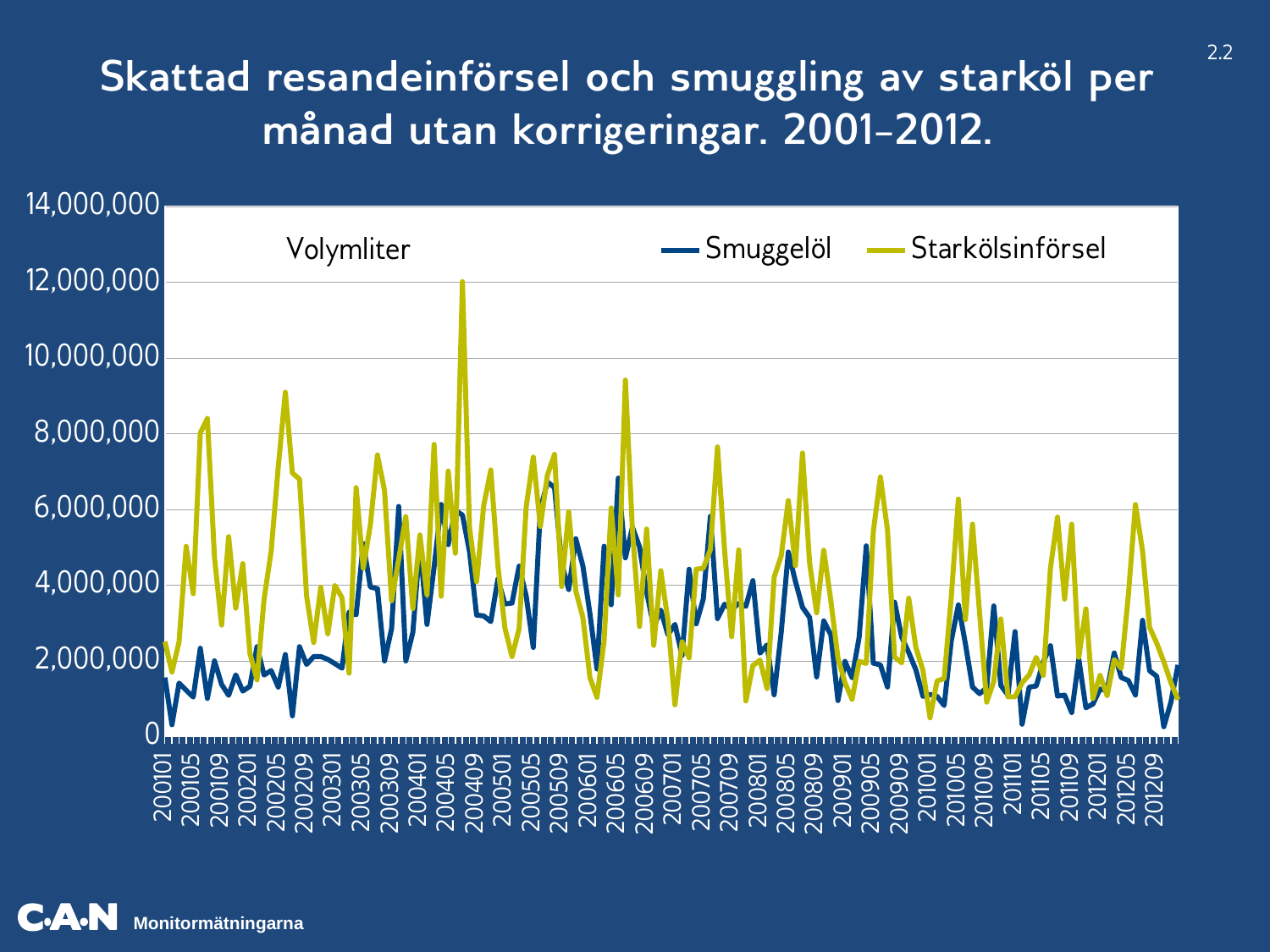

2.2
Skattad resandeinförsel och smuggling av starköl per månad utan korrigeringar. 2001–2012.

### Chart

| Category | Smuggelöl |  | Starkölsinförsel |
|---|---|---|---|
| 200101 | 1557013.6 | None | 2508171.53 |
| 200102 | 310335.62 | None | 1704207.78 |
| 200103 | 1412663.11 | None | 2496365.94 |
| 200104 | 1222646.49 | None | 5024005.27 |
| 200105 | 1040822.59 | None | 3773201.61 |
| 200106 | 2331277.43 | None | 8021538.84 |
| 200107 | 1006281.04 | None | 8405258.27 |
| 200108 | 1997958.01 | None | 4726164.44 |
| 200109 | 1374799.21 | None | 2942700.98 |
| 200110 | 1087274.89 | None | 5279988.41 |
| 200111 | 1628438.36 | None | 3391018.72 |
| 200112 | 1199956.4 | None | 4568856.65 |
| 200201 | 1327046.18 | None | 2202043.1 |
| 200202 | 2371722.09 | None | 1497119.29 |
| 200203 | 1623493.24 | None | 3623303.25 |
| 200204 | 1741765.08 | None | 4894929.76 |
| 200205 | 1304701.55 | None | 7119259.27 |
| 200206 | 2166762.6 | None | 9097496.17 |
| 200207 | 546453.43 | None | 6964339.03 |
| 200208 | 2372491.73 | None | 6802000.8 |
| 200209 | 1903443.66 | None | 3712716.97 |
| 200210 | 2112299.79 | None | 2483705.41 |
| 200211 | 2111641.83 | None | 3940871.58 |
| 200212 | 2037624.74 | None | 2713299.6 |
| 200301 | 1924581.02 | None | 3992651.85 |
| 200302 | 1805025.79 | None | 3668628.15 |
| 200303 | 3286478.92 | None | 1672710.23 |
| 200304 | 3215734.35 | None | 6576930.26 |
| 200305 | 5097302.16 | None | 4445859.88 |
| 200306 | 3950864.56 | None | 5590375.11 |
| 200307 | 3905320.81 | None | 7440240.58 |
| 200308 | 1996122.2 | None | 6505094.47 |
| 200309 | 2850523.73 | None | 3588868.75 |
| 200310 | 6080226.21 | None | 4682521.63 |
| 200311 | 1995959.42 | None | 5812164.44 |
| 200312 | 2752309.91 | None | 3380181.8 |
| 200401 | 5084556.45 | None | 5324613.0 |
| 200402 | 2960176.37 | None | 3742564.03 |
| 200403 | 4476618.1 | None | 7719033.07 |
| 200404 | 6131392.1 | None | 3705958.38 |
| 200405 | 5069739.23 | None | 7015284.5 |
| 200406 | 5980093.14 | None | 4841239.01 |
| 200407 | 5852124.69 | None | 12019429.62 |
| 200408 | 4883093.86 | None | 5510580.39 |
| 200409 | 3208796.05 | None | 4089953.57 |
| 200410 | 3185069.98 | None | 6101433.97 |
| 200411 | 3035882.79 | None | 7042340.6 |
| 200412 | 4162884.95 | None | 4515145.48 |
| 200501 | 3503228.63 | None | 2872855.95 |
| 200502 | 3525970.73 | None | 2111649.7 |
| 200503 | 4500688.1 | None | 2844790.48 |
| 200504 | 3710954.27 | None | 6070907.23 |
| 200505 | 2352560.93 | None | 7384036.91 |
| 200506 | 5997930.48 | None | 5549862.36 |
| 200507 | 6727248.86 | None | 6910026.32 |
| 200508 | 6576912.29 | None | 7458050.44 |
| 200509 | 4574548.14 | None | 3964078.38 |
| 200510 | 3882809.09 | None | 5941929.28 |
| 200511 | 5226399.32 | None | 3847621.08 |
| 200512 | 4503191.0 | None | 3142527.43 |
| 200601 | 3245544.84 | None | 1557136.79 |
| 200602 | 1783700.35 | None | 1035663.13 |
| 200603 | 5027150.88 | None | 2526043.45 |
| 200604 | 3480643.07 | None | 6040597.67 |
| 200605 | 6828400.96 | None | 3740581.44 |
| 200606 | 4719831.7 | None | 9418345.63 |
| 200607 | 5529232.67 | None | 5432032.55 |
| 200608 | 5004745.4 | None | 2906759.24 |
| 200609 | 3818181.93 | None | 5480356.89 |
| 200610 | 2894012.41 | None | 2407236.23 |
| 200611 | 3340159.25 | None | 4380793.52 |
| 200612 | 2687255.19 | None | 3074370.1 |
| 200701 | 2961560.14 | None | 837973.5 |
| 200702 | 2137784.86 | None | 2502571.68 |
| 200703 | 4419093.18 | None | 2077982.99 |
| 200704 | 2977467.48 | None | 4420179.4 |
| 200705 | 3633763.9 | None | 4445279.32 |
| 200706 | 5819761.83 | None | 4939170.23 |
| 200707 | 3115094.51 | None | 7653420.58 |
| 200708 | 3495943.61 | None | 4932835.97 |
| 200709 | 3348053.94 | None | 2637770.85 |
| 200710 | 3519387.5 | None | 4931432.57 |
| 200711 | 3438866.71 | None | 937818.87 |
| 200712 | 4118937.11 | None | 1874704.36 |
| 200801 | 2200526.99 | None | 2018254.72 |
| 200802 | 2419540.04 | None | 1265833.93 |
| 200803 | 1101498.48 | None | 4213978.35 |
| 200804 | 2744696.34 | None | 4770574.08 |
| 200805 | 4873316.45 | None | 6234518.15 |
| 200806 | 4102631.36 | None | 4512652.51 |
| 200807 | 3412221.88 | None | 7490895.05 |
| 200808 | 3145830.43 | None | 4586273.42 |
| 200809 | 1574858.18 | None | 3269437.73 |
| 200810 | 3053723.32 | None | 4919964.32 |
| 200811 | 2686799.81 | None | 3585262.92 |
| 200812 | 949238.78 | None | 2075047.68 |
| 200901 | 1984480.23 | None | 1419439.12 |
| 200902 | 1555473.94 | None | 982315.39 |
| 200903 | 2622630.68 | None | 1985127.65 |
| 200904 | 5036383.96 | None | 1931480.78 |
| 200905 | 1937760.94 | None | 5412216.69 |
| 200906 | 1891921.36 | None | 6860884.4 |
| 200907 | 1306978.23 | None | 5455343.01 |
| 200908 | 3548458.53 | None | 2097034.54 |
| 200909 | 2624517.51 | None | 1946927.8 |
| 200910 | 2216128.05 | None | 3653552.61 |
| 200911 | 1764533.48 | None | 2353649.64 |
| 200912 | 1061089.53 | None | 1747091.4 |
| 201001 | 1107451.66 | None | 493640.44 |
| 201002 | 1060215.84 | None | 1469078.99 |
| 201003 | 817929.54 | None | 1526687.96 |
| 201004 | 2524431.5 | None | 3675382.94 |
| 201005 | 3477628.43 | None | 6274519.06 |
| 201006 | 2450767.24 | None | 3086259.29 |
| 201007 | 1308194.36 | None | 5609935.68 |
| 201008 | 1131058.26 | None | 3259393.04 |
| 201009 | 1289147.22 | None | 906115.84 |
| 201010 | 3449926.0 | None | 1457195.05 |
| 201011 | 1348874.49 | None | 3106108.85 |
| 201012 | 1094198.58 | None | 1049739.18 |
| 201101 | 2772018.87 | None | 1046864.81 |
| 201102 | 323809.7 | None | 1422172.99 |
| 201103 | 1304177.57 | None | 1627547.88 |
| 201104 | 1334466.25 | None | 2090084.11 |
| 201105 | 1974697.37 | None | 1615607.65 |
| 201106 | 2397629.67 | None | 4444866.91 |
| 201107 | 1067792.65 | None | 5798359.88 |
| 201108 | 1093214.83 | None | 3632335.35 |
| 201109 | 631638.96 | None | 5608107.23 |
| 201110 | 2045144.72 | None | 2092460.32 |
| 201111 | 759188.04 | None | 3371940.96 |
| 201112 | 858951.8 | None | 1004900.89 |
| 201201 | 1251887.63 | None | 1615986.62 |
| 201202 | 1213643.62 | None | 1079073.59 |
| 201203 | 2207021.43 | None | 2031820.08 |
| 201204 | 1558903.42 | None | 1799061.08 |
| 201205 | 1478221.91 | None | 3727491.95 |
| 201206 | 1095159.63 | None | 6130629.5 |
| 201207 | 3069439.1 | None | 4904707.67 |
| 201208 | 1736146.07 | None | 2881739.45 |
| 201209 | 1593122.56 | None | 2469329.21 |
| 201210 | 256238.26 | None | 1976509.63 |
| 201211 | 905102.91 | None | 1423224.31 |
| 201212 | 1891094.49 | None | 974873.37 |